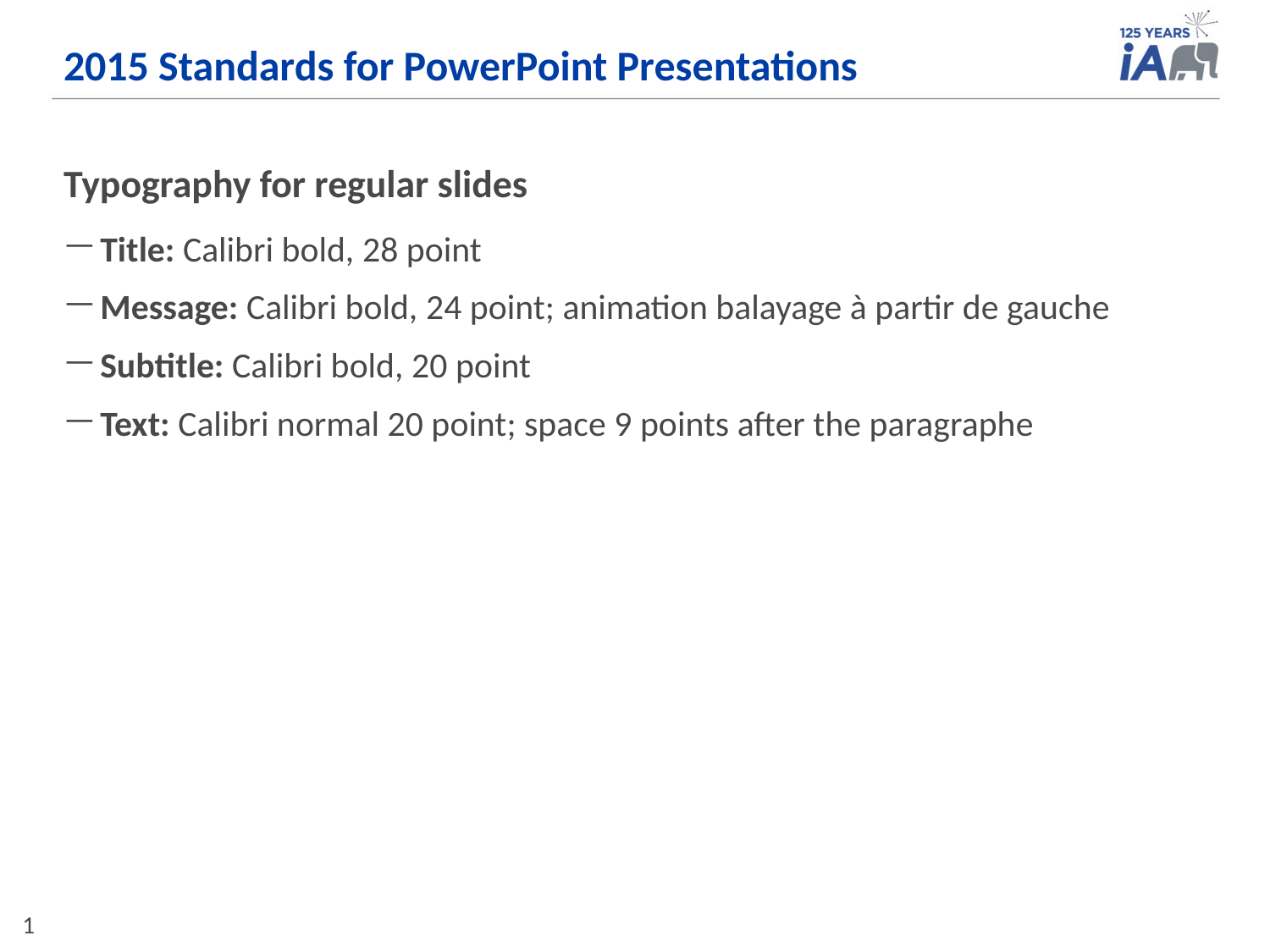

# 2015 Standards for PowerPoint Presentations
Typography for regular slides
Title: Calibri bold, 28 point
Message: Calibri bold, 24 point; animation balayage à partir de gauche
Subtitle: Calibri bold, 20 point
Text: Calibri normal 20 point; space 9 points after the paragraphe